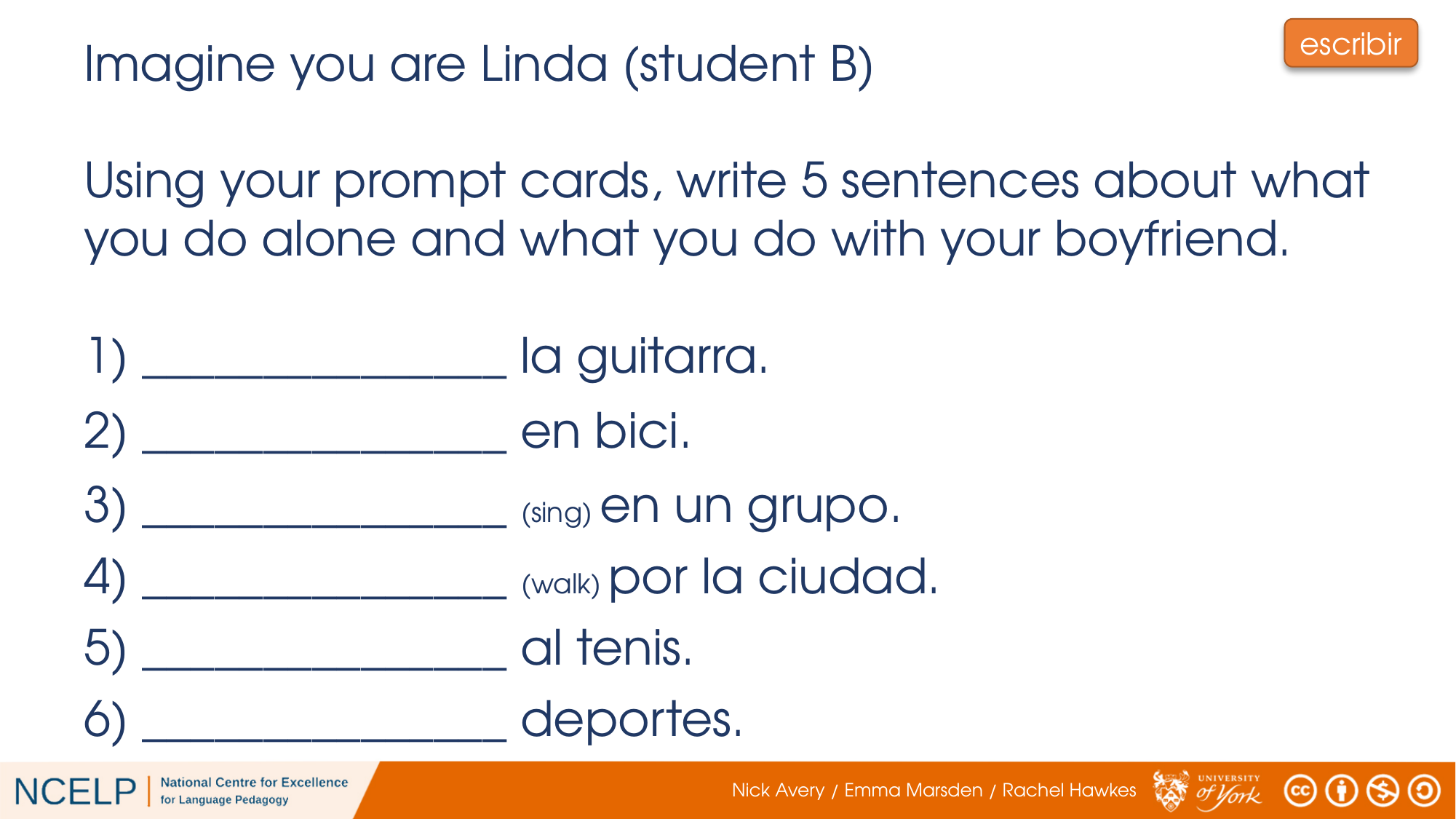

escribir
Imagine you are Linda (student B)

Using your prompt cards, write 5 sentences about what you do alone and what you do with your boyfriend.
1) _______________ la guitarra.

2) _______________ en bici.
3) _______________ (sing) en un grupo.
4) _______________ (walk) por la ciudad.
5) _______________ al tenis.
6) _______________ deportes.
Nick Avery / Emma Marsden / Rachel Hawkes